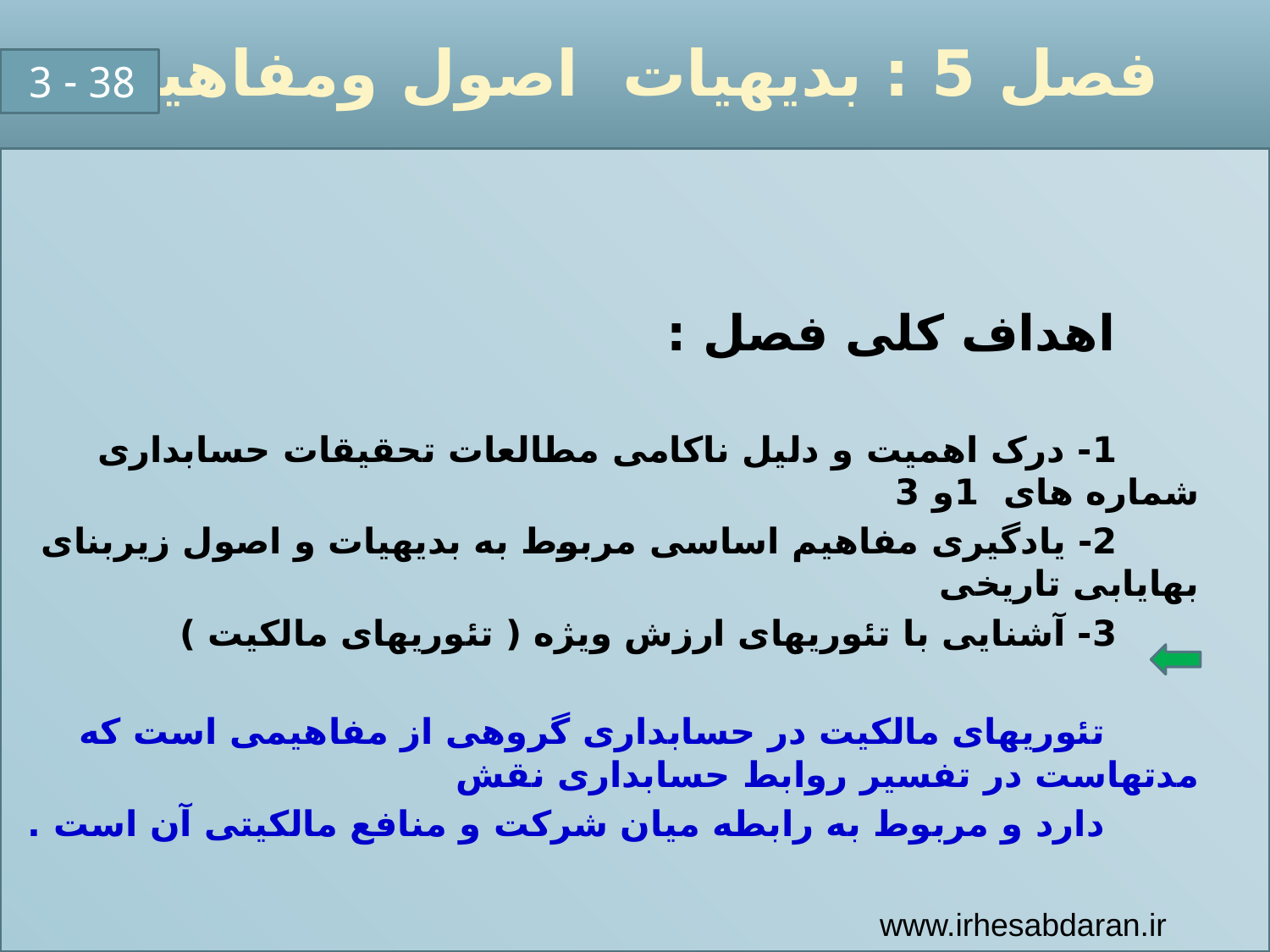

# فصل 5 : بدیهیات  اصول ومفاهیم
 38 - 3

        اهداف کلی فصل :

           1- درک اهمیت و دلیل ناکامی مطالعات تحقیقات حسابداری شماره های  1و 3
           2- یادگیری مفاهیم اساسی مربوط به بدیهیات و اصول زیربنای بهایابی تاریخی
           3- آشنایی با تئوریهای ارزش ویژه ( تئوریهای مالکیت )

            تئوریهای مالکیت در حسابداری گروهی از مفاهیمی است که مدتهاست در تفسیر روابط حسابداری نقش
            دارد و مربوط به رابطه میان شرکت و منافع مالکیتی آن است .

www.irhesabdaran.ir